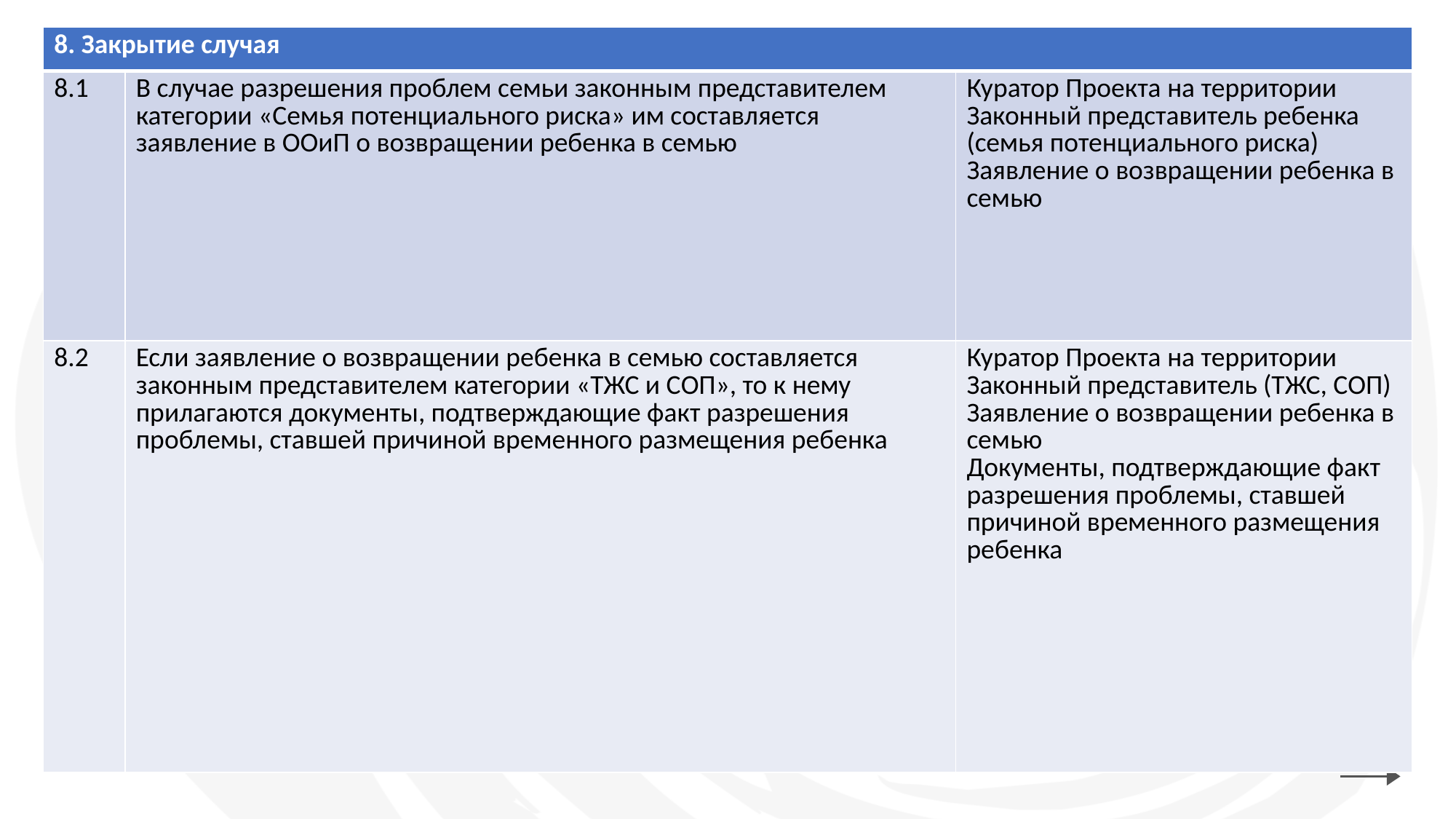

| 8. Закрытие случая |  |  |
| --- | --- | --- |
| 8.1 | В случае разрешения проблем семьи законным представителем категории «Семья потенциального риска» им составляется заявление в ООиП о возвращении ребенка в семью | Куратор Проекта на территории Законный представитель ребенка (семья потенциального риска) Заявление о возвращении ребенка в семью |
| 8.2 | Если заявление о возвращении ребенка в семью составляется законным представителем категории «ТЖС и СОП», то к нему прилагаются документы, подтверждающие факт разрешения проблемы, ставшей причиной временного размещения ребенка | Куратор Проекта на территории Законный представитель (ТЖС, СОП) Заявление о возвращении ребенка в семью Документы, подтверждающие факт разрешения проблемы, ставшей причиной временного размещения ребенка |
sgdeti.ru